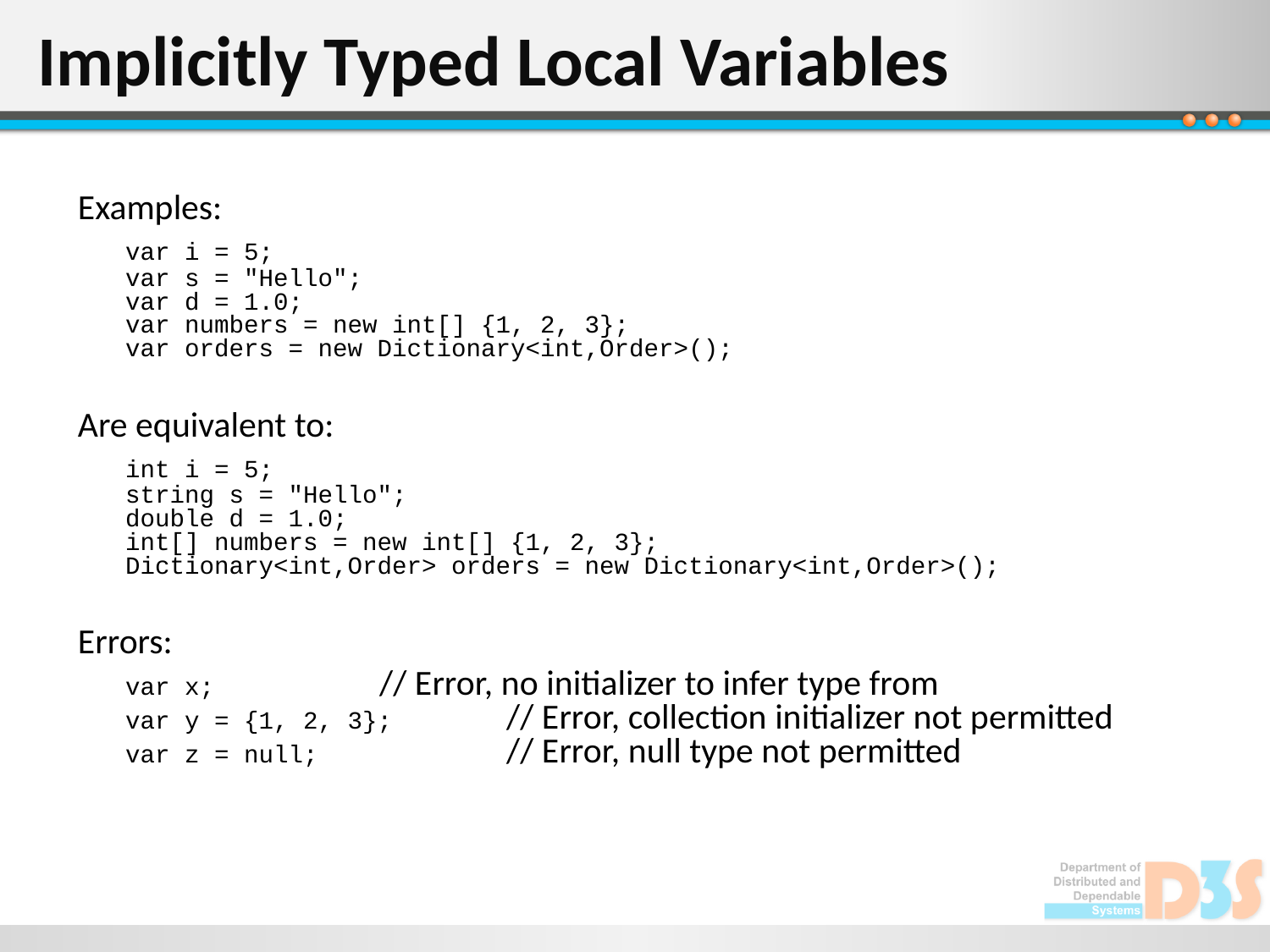

# Implicitly Typed Local Variables
Examples:
	var i = 5;
var s = "Hello";
var d = 1.0;
var numbers = new int[] {1, 2, 3};
var orders = new Dictionary<int,Order>();

Are equivalent to:
	int i = 5;
string s = "Hello";
double d = 1.0;
int[] numbers = new int[] {1, 2, 3};
Dictionary<int,Order> orders = new Dictionary<int,Order>();

Errors:
	var x;		// Error, no initializer to infer type from
var y = {1, 2, 3};	// Error, collection initializer not permitted
var z = null;		// Error, null type not permitted